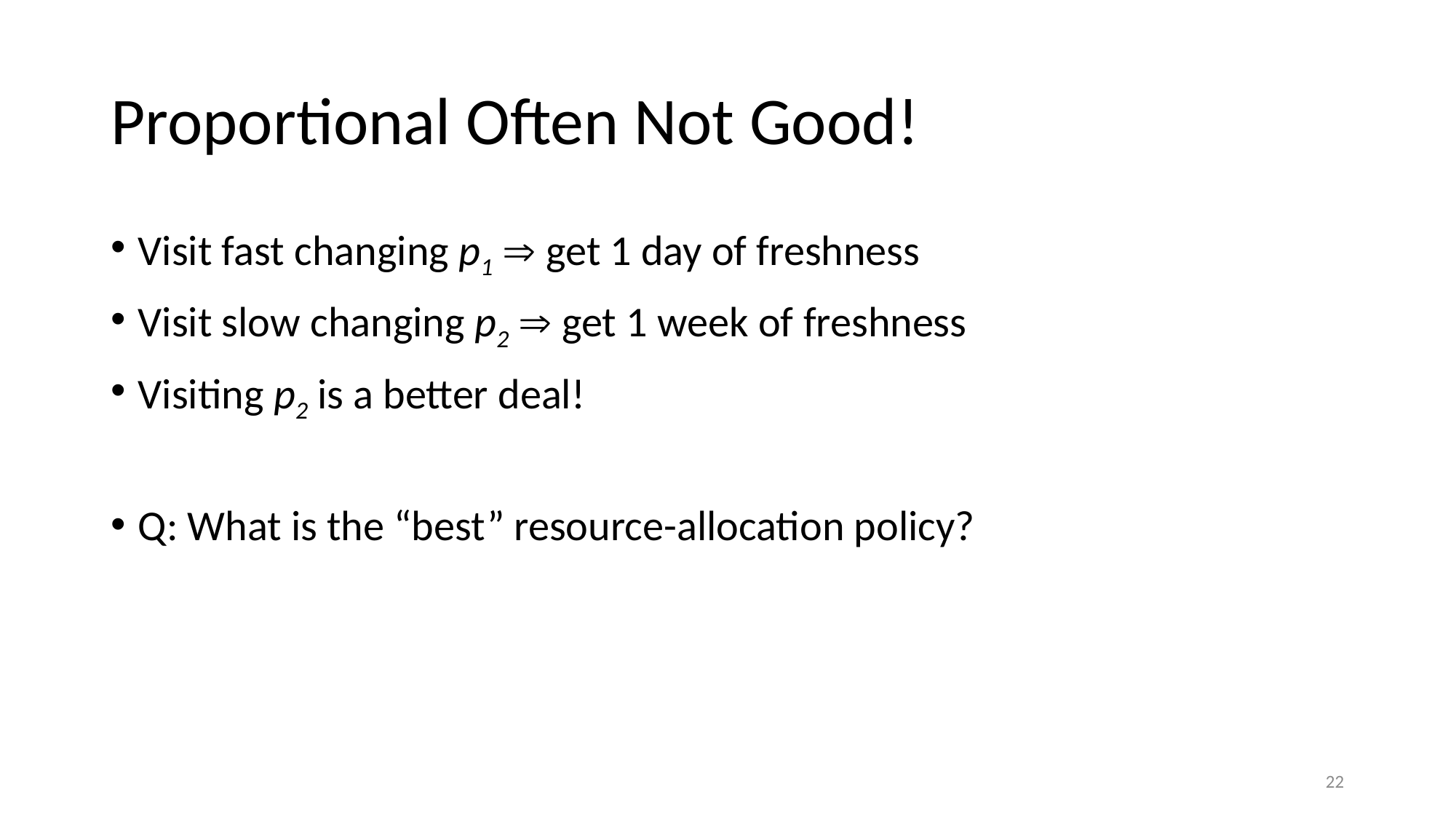

# Proportional Often Not Good!
Visit fast changing p1 ⇒ get 1 day of freshness
Visit slow changing p2 ⇒ get 1 week of freshness
Visiting p2 is a better deal!

Q: What is the “best” resource-allocation policy?
22